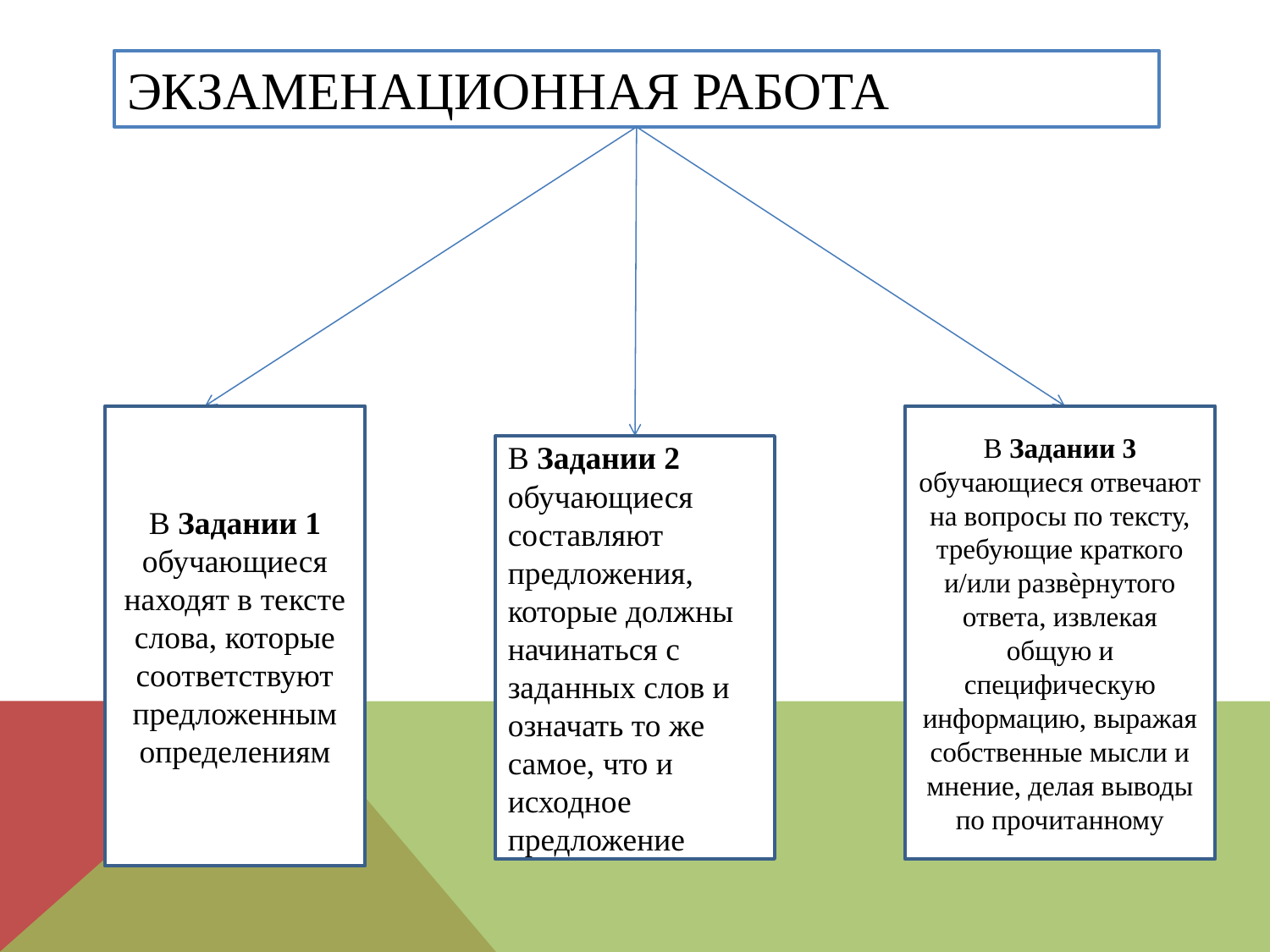

# Экзаменационная работа
В Задании 1 обучающиеся находят в тексте слова, которые соответствуют предложенным определениям
В Задании 3 обучающиеся отвечают на вопросы по тексту, требующие краткого и/или развѐрнутого ответа, извлекая общую и специфическую информацию, выражая собственные мысли и мнение, делая выводы по прочитанному
В Задании 2 обучающиеся составляют предложения, которые должны начинаться с заданных слов и означать то же самое, что и исходное предложение.